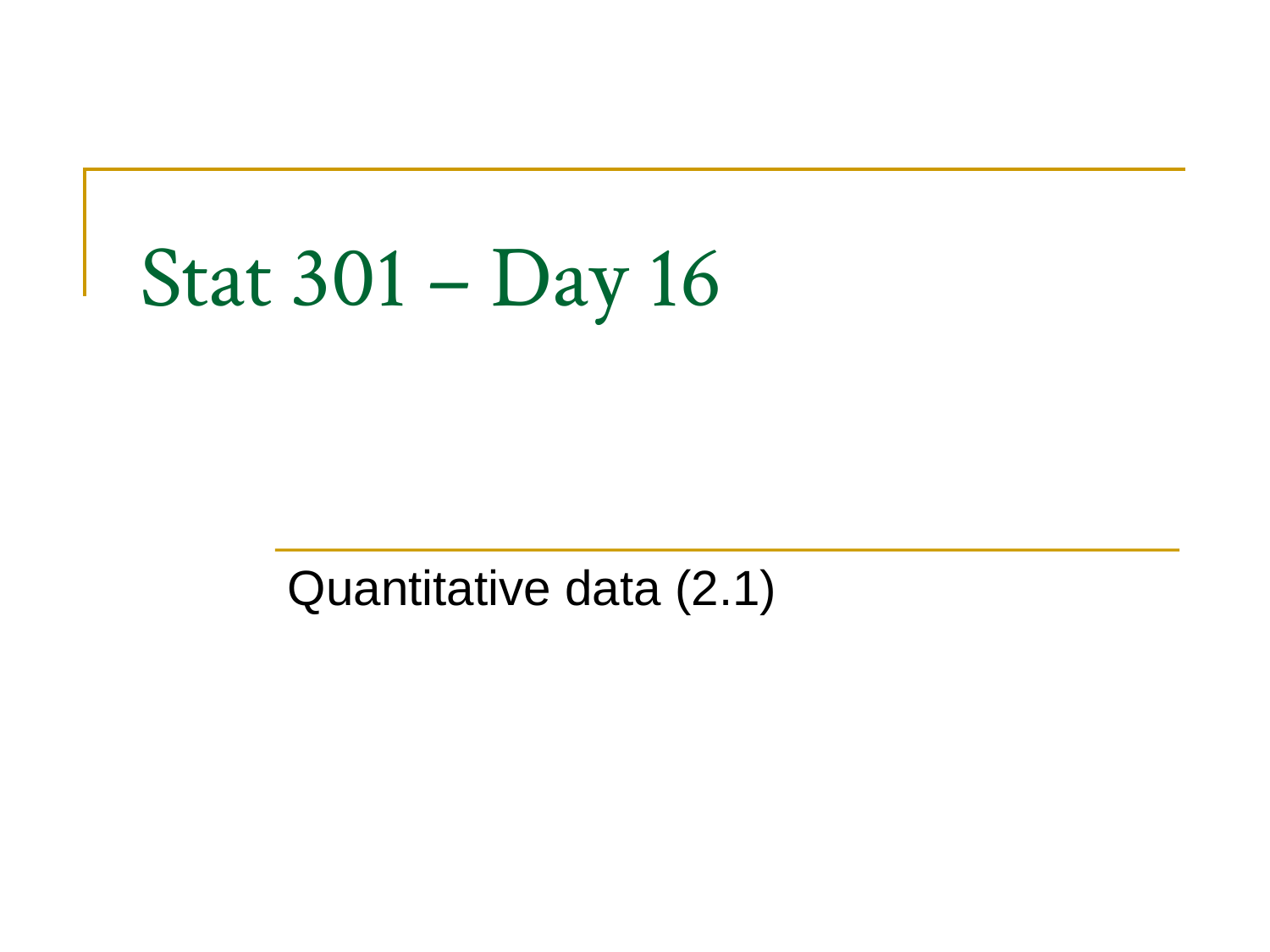

# Stat 301 – Day 16
Quantitative data (2.1)